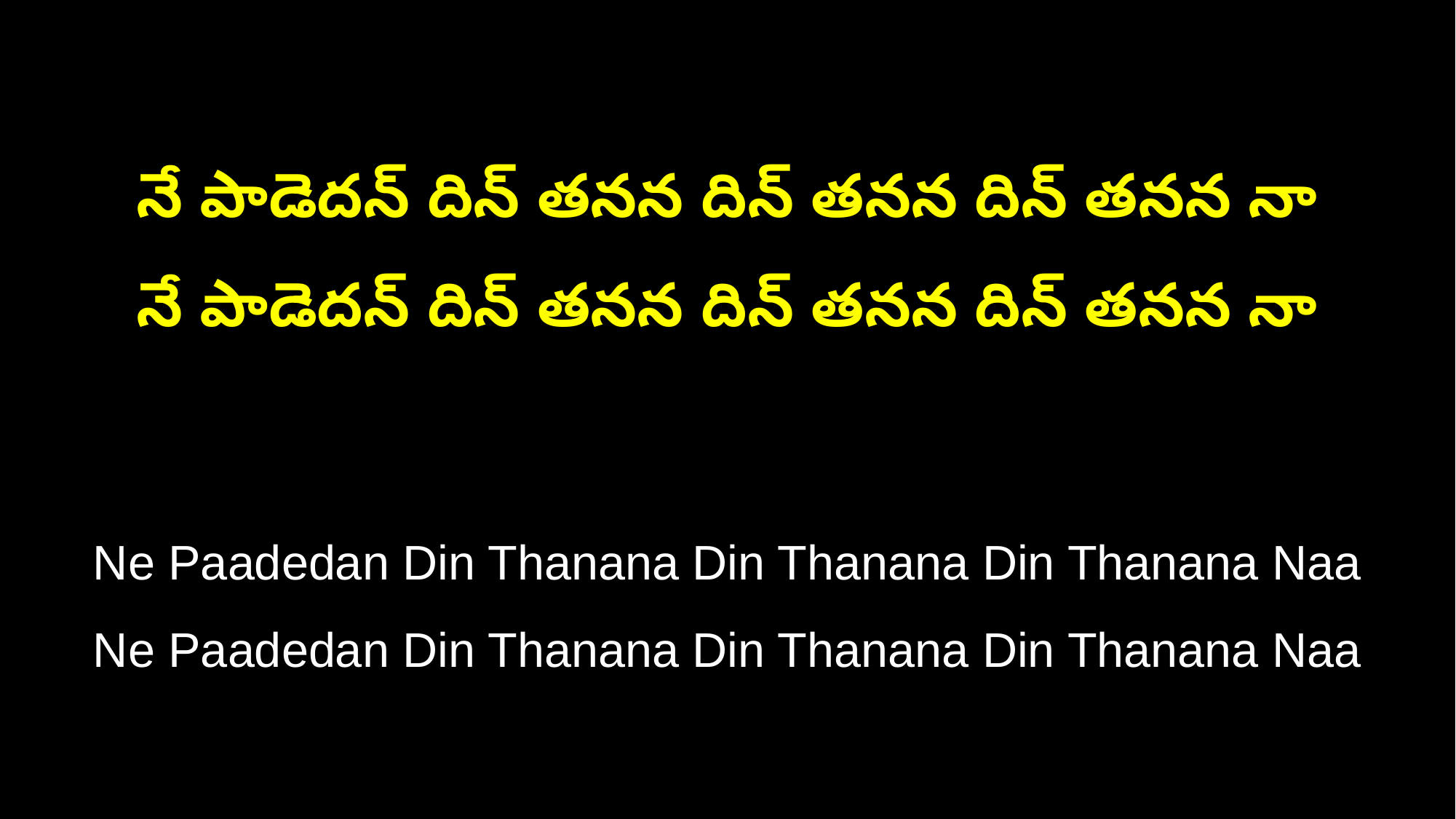

నే పాడెదన్ దిన్ తనన దిన్ తనన దిన్ తనన నా
నే పాడెదన్ దిన్ తనన దిన్ తనన దిన్ తనన నా
Ne Paadedan Din Thanana Din Thanana Din Thanana Naa
Ne Paadedan Din Thanana Din Thanana Din Thanana Naa